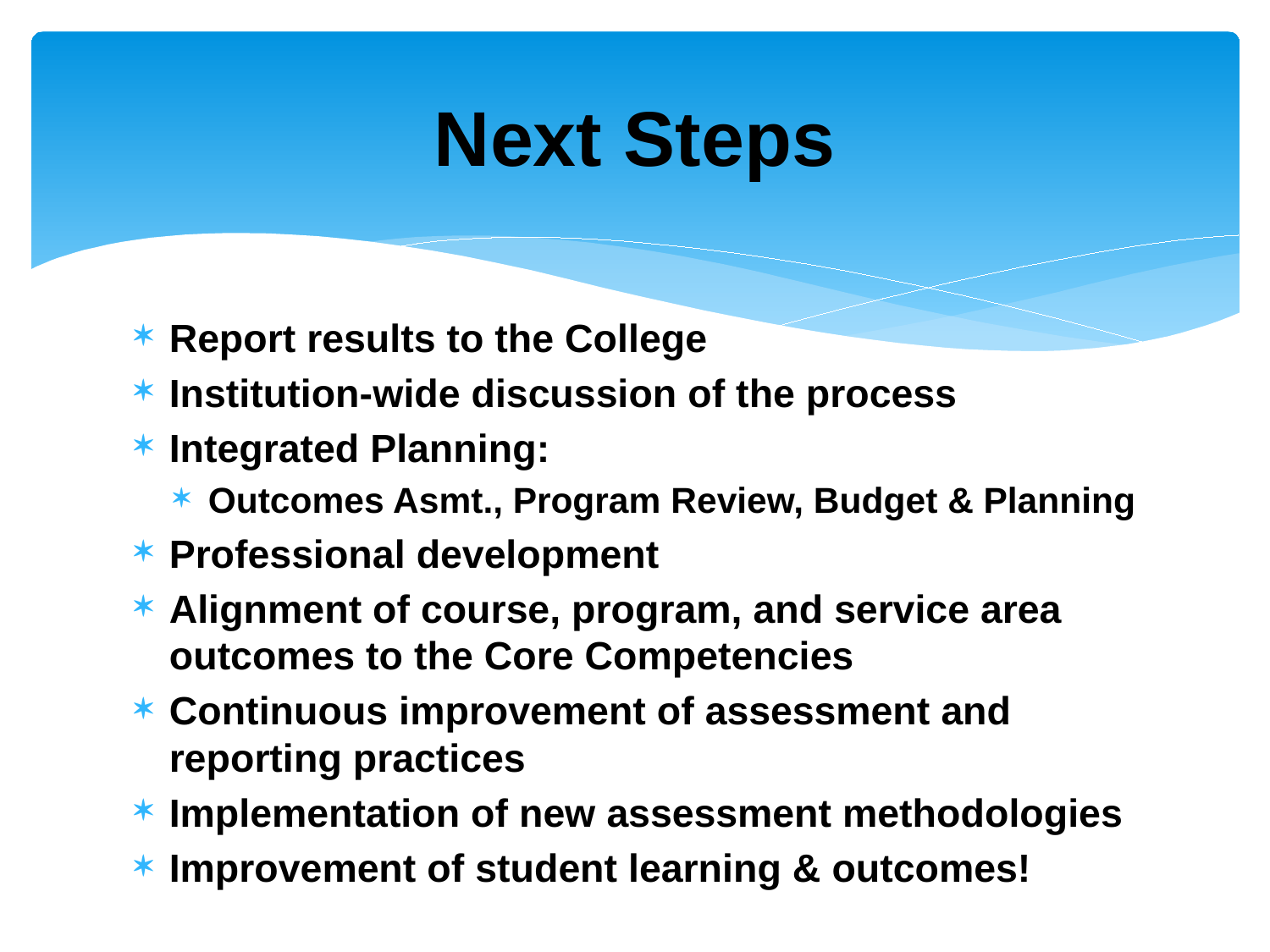

# Next Steps
Report results to the College
Institution-wide discussion of the process
Integrated Planning:
Outcomes Asmt., Program Review, Budget & Planning
Professional development
Alignment of course, program, and service area outcomes to the Core Competencies
Continuous improvement of assessment and reporting practices
Implementation of new assessment methodologies
Improvement of student learning & outcomes!